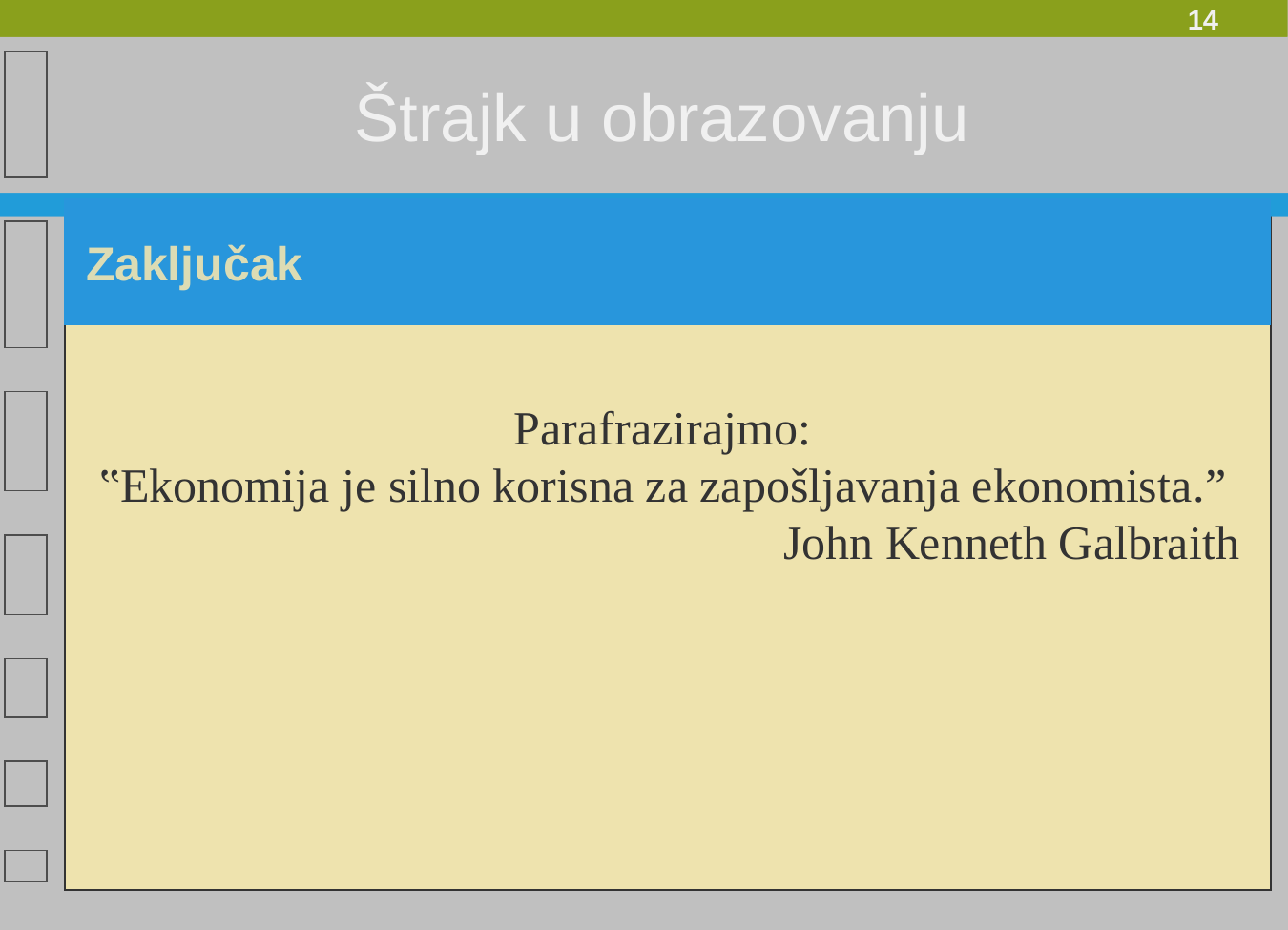

Štrajk u obrazovanju

Zaključak

Parafrazirajmo:
‟Ekonomija je silno korisna za zapošljavanja ekonomista.”
John Kenneth Galbraith